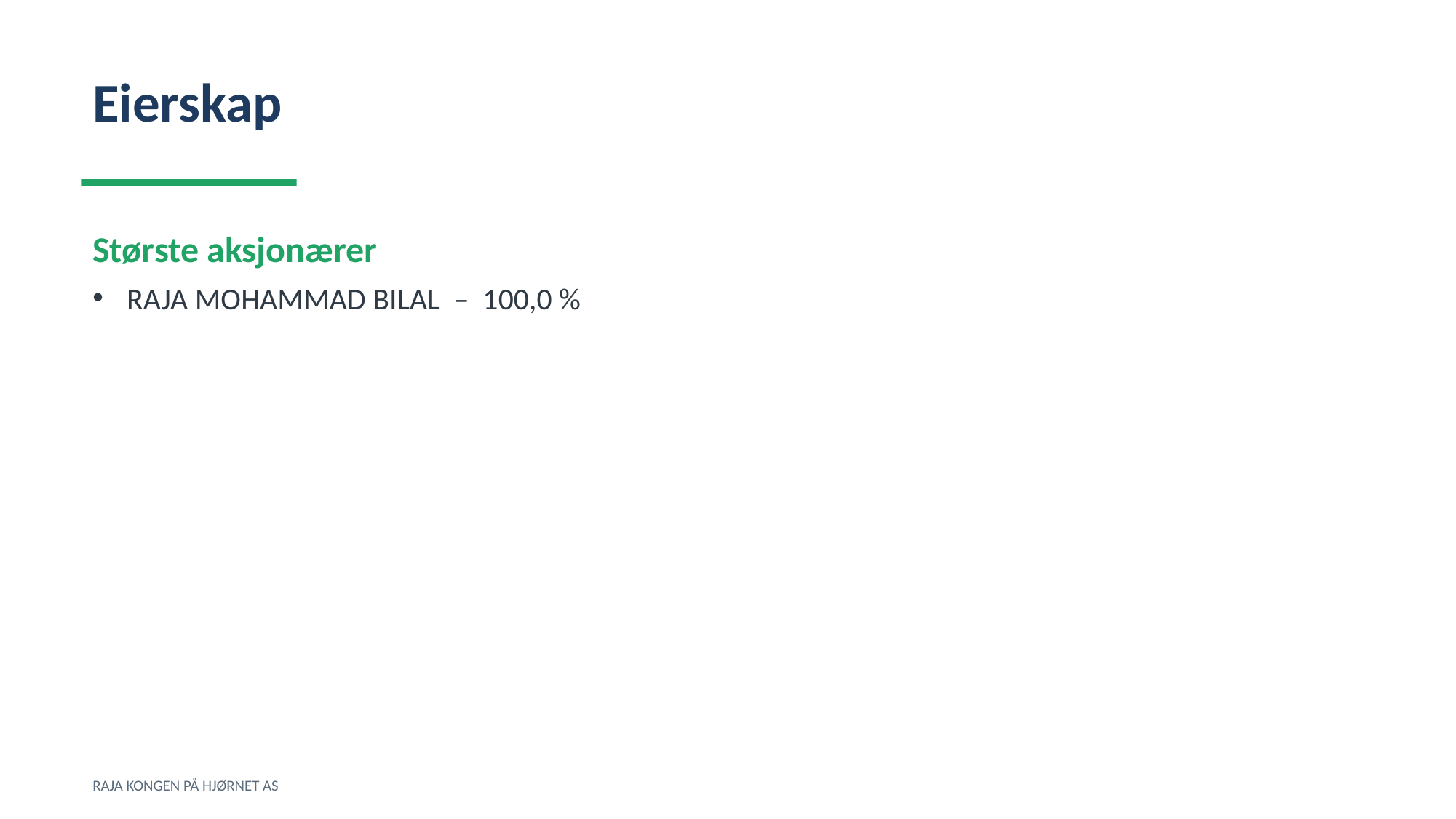

Eierskap

Største aksjonærer
RAJA MOHAMMAD BILAL  –  100,0 %
RAJA KONGEN PÅ HJØRNET AS